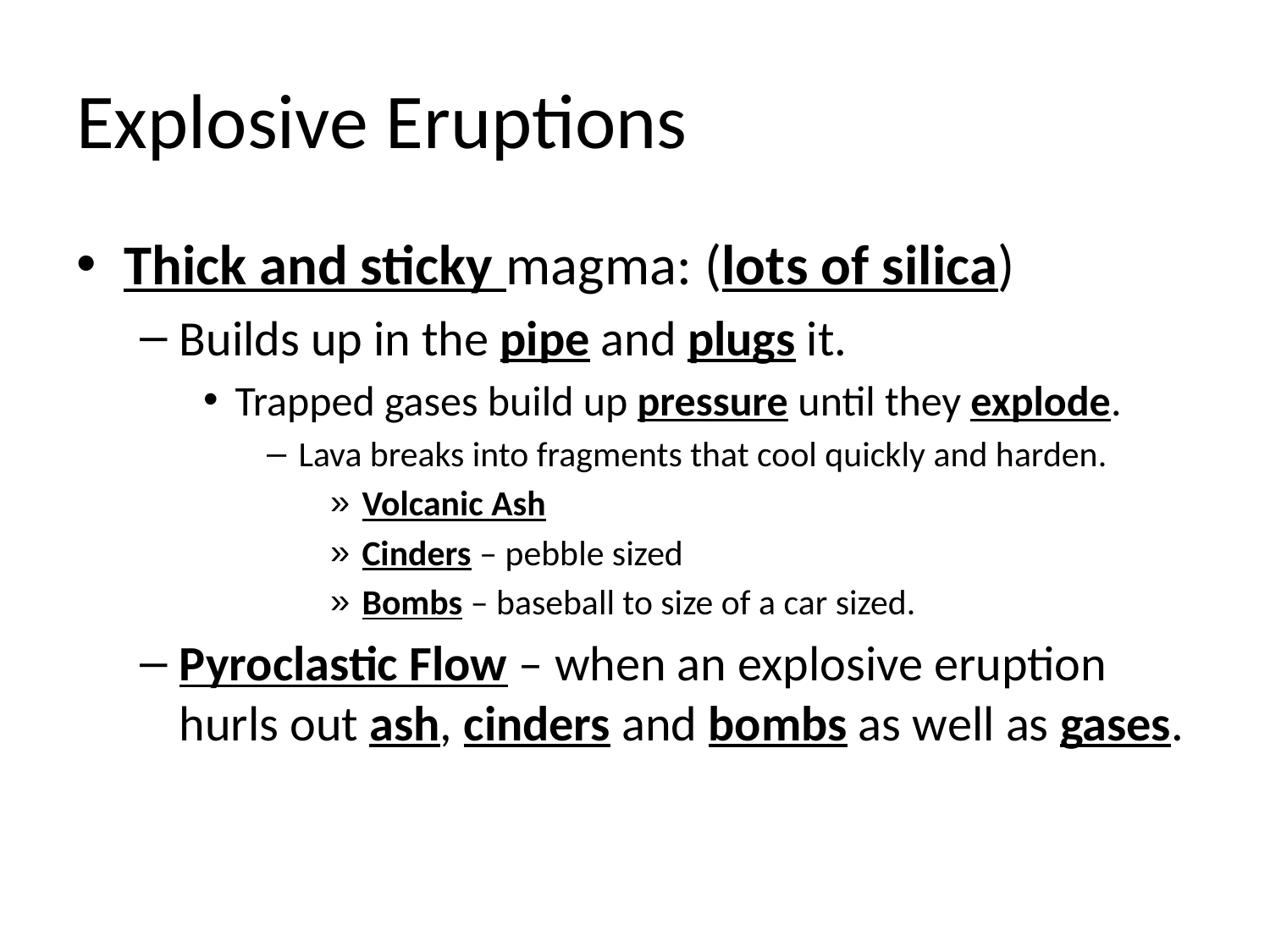

# Explosive Eruptions
Thick and sticky magma: (lots of silica)
Builds up in the pipe and plugs it.
Trapped gases build up pressure until they explode.
Lava breaks into fragments that cool quickly and harden.
Volcanic Ash
Cinders – pebble sized
Bombs – baseball to size of a car sized.
Pyroclastic Flow – when an explosive eruption hurls out ash, cinders and bombs as well as gases.